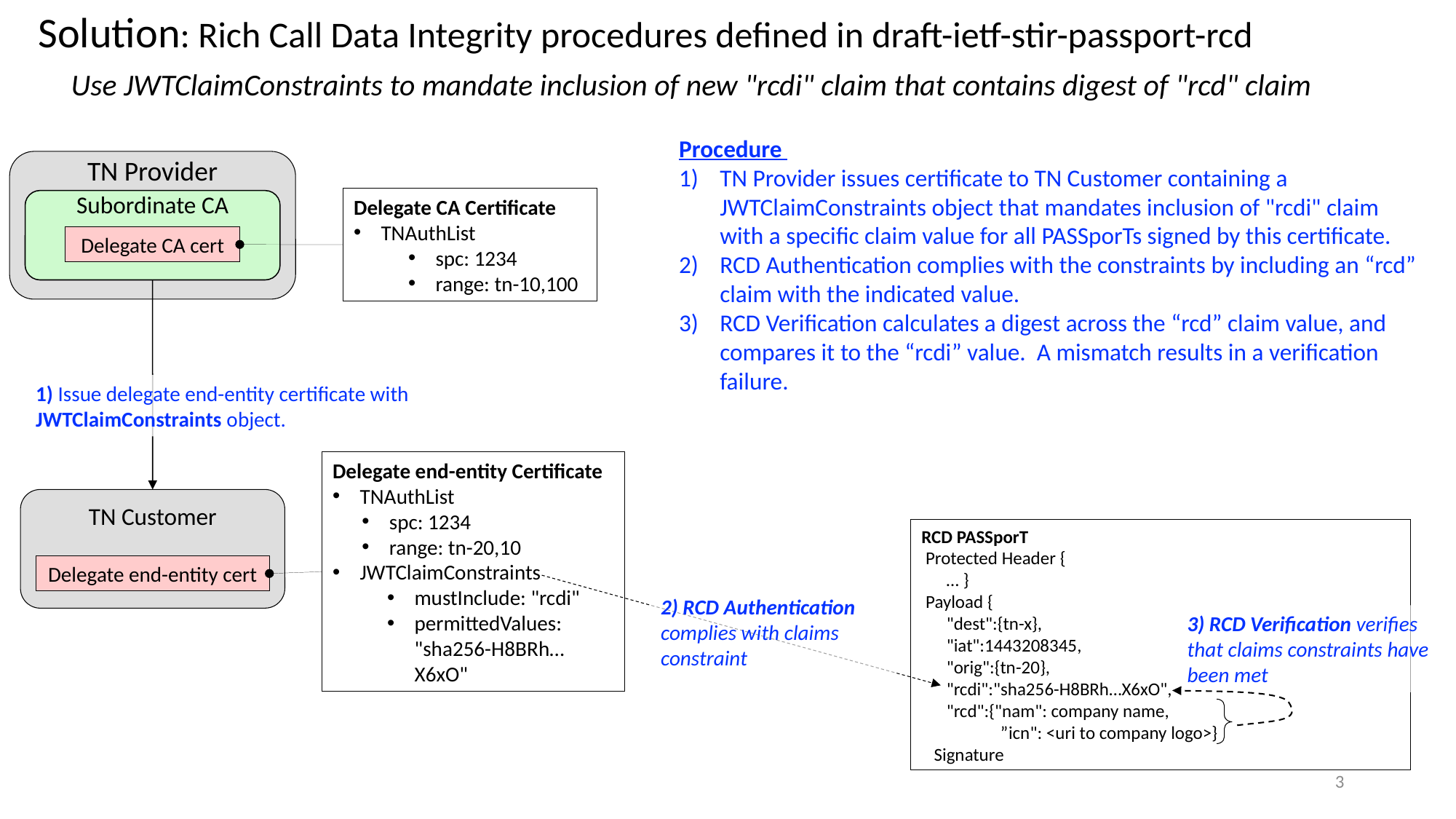

Solution: Rich Call Data Integrity procedures defined in draft-ietf-stir-passport-rcd
Use JWTClaimConstraints to mandate inclusion of new "rcdi" claim that contains digest of "rcd" claim
Procedure
TN Provider issues certificate to TN Customer containing a JWTClaimConstraints object that mandates inclusion of "rcdi" claim with a specific claim value for all PASSporTs signed by this certificate.
RCD Authentication complies with the constraints by including an “rcd” claim with the indicated value.
RCD Verification calculates a digest across the “rcd” claim value, and compares it to the “rcdi” value.  A mismatch results in a verification failure.

TN Provider

Subordinate CA
Delegate CA Certificate
TNAuthList
spc: 1234
range: tn-10,100

Delegate CA cert
1) Issue delegate end-entity certificate with JWTClaimConstraints object.
Delegate end-entity Certificate
TNAuthList
spc: 1234
range: tn-20,10
JWTClaimConstraints
mustInclude: "rcdi"
permittedValues: "sha256-H8BRh…X6xO"
TN Customer
RCD PASSporT
 Protected Header {
      … }
 Payload {
      "dest":{tn-x},
      "iat":1443208345,
      "orig":{tn-20},
      "rcdi":"sha256-H8BRh…X6xO",
      "rcd":{"nam": company name,
                   ”icn": <uri to company logo>}
   Signature

Delegate end-entity cert
2) RCD Authentication complies with claims constraint
3) RCD Verification verifies that claims constraints have been met

3